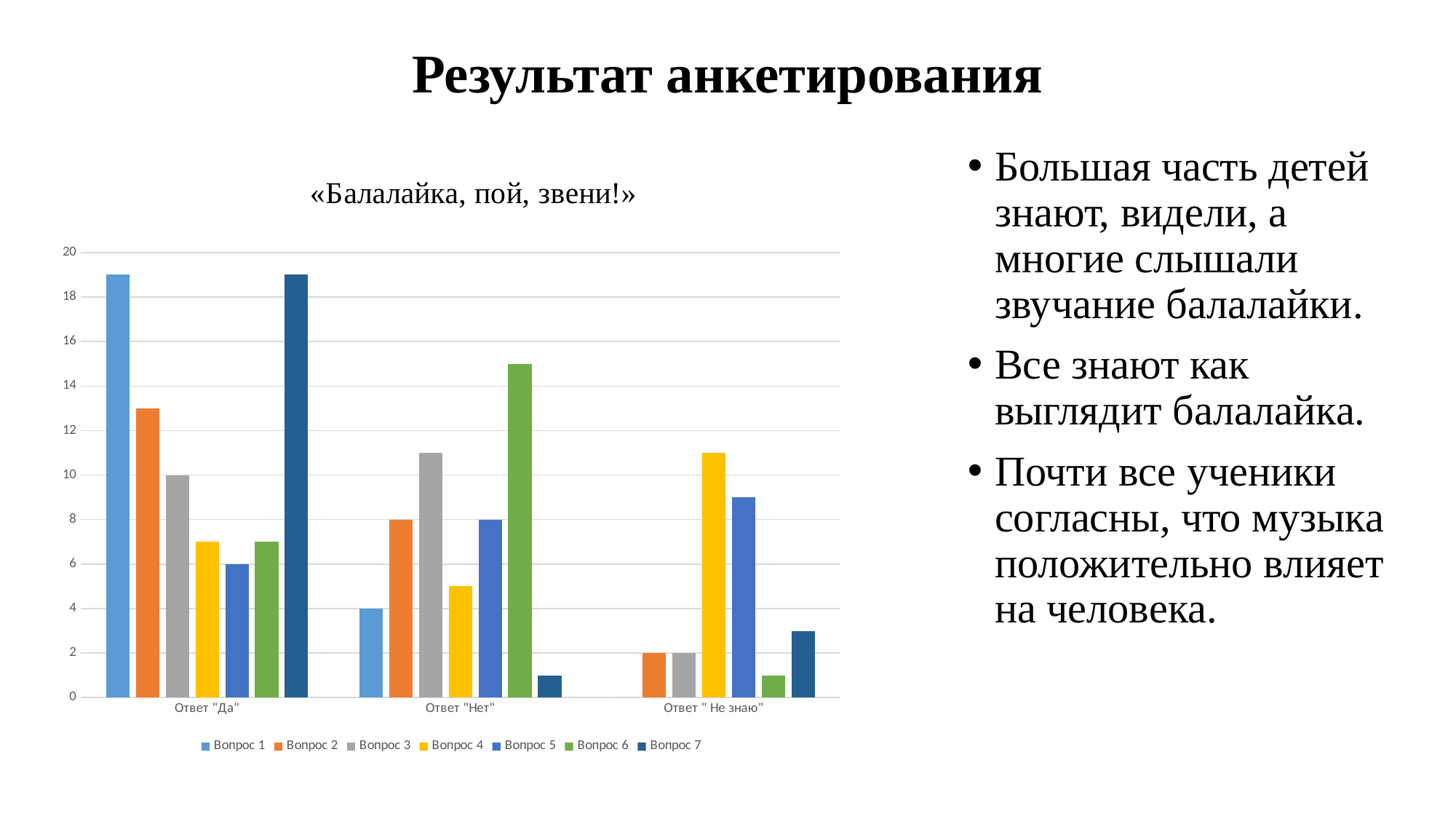

# Результат анкетирования
Большая часть детей знают, видели, а многие слышали звучание балалайки.
Все знают как выглядит балалайка.
Почти все ученики согласны, что музыка положительно влияет на человека.

### Chart: «Балалайка, пой, звени!»

| Category | Вопрос 1 | Вопрос 2 | Вопрос 3 | Вопрос 4 | Вопрос 5 | Вопрос 6 | Вопрос 7 |
|---|---|---|---|---|---|---|---|
| Ответ "Да" | 19.0 | 13.0 | 10.0 | 7.0 | 6.0 | 7.0 | 19.0 |
| Ответ "Нет" | 4.0 | 8.0 | 11.0 | 5.0 | 8.0 | 15.0 | 1.0 |
| Ответ " Не знаю" | 0.0 | 2.0 | 2.0 | 11.0 | 9.0 | 1.0 | 3.0 |